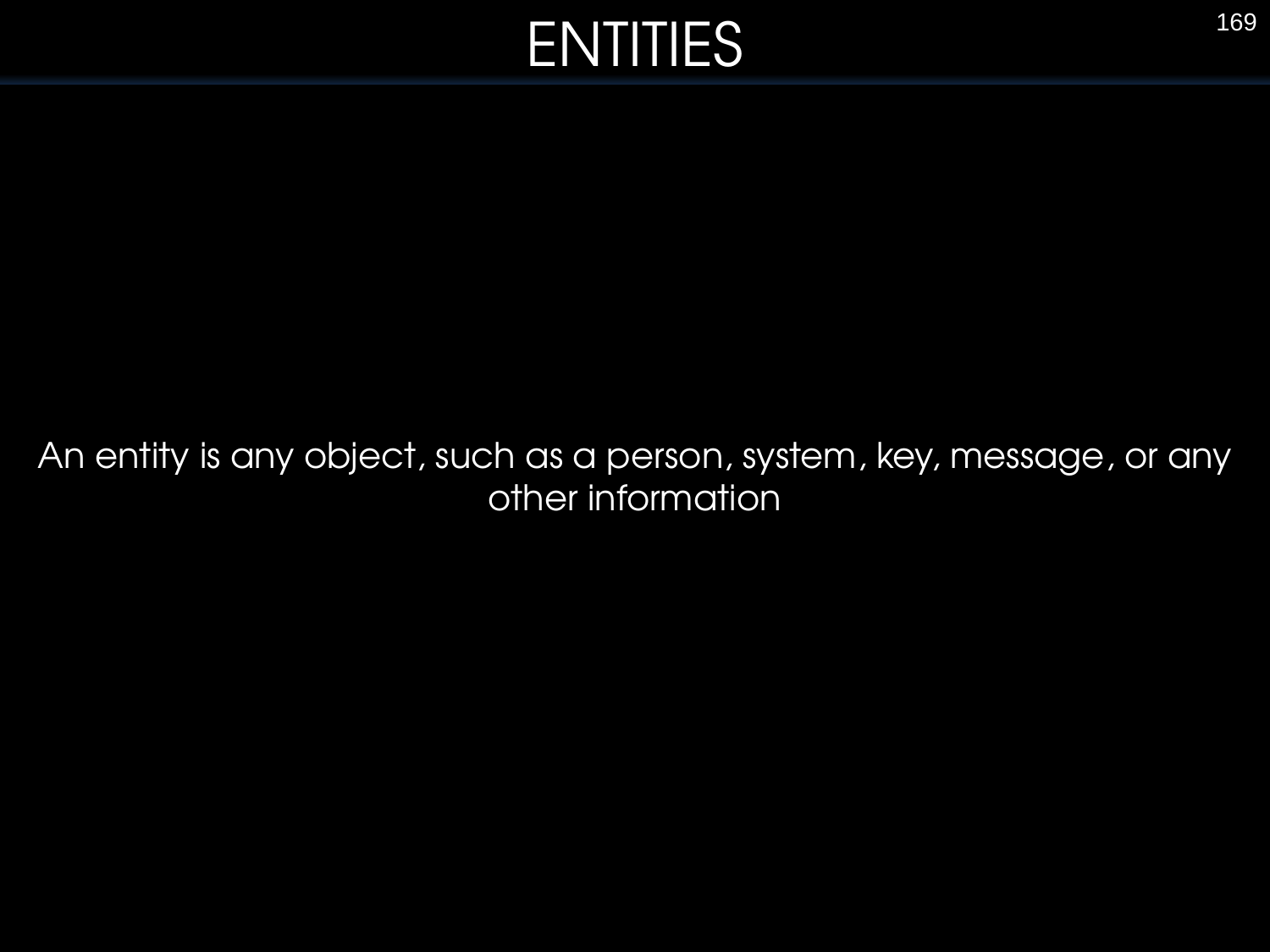

Entities
169

An entity is any object, such as a person, system, key, message, or any other information